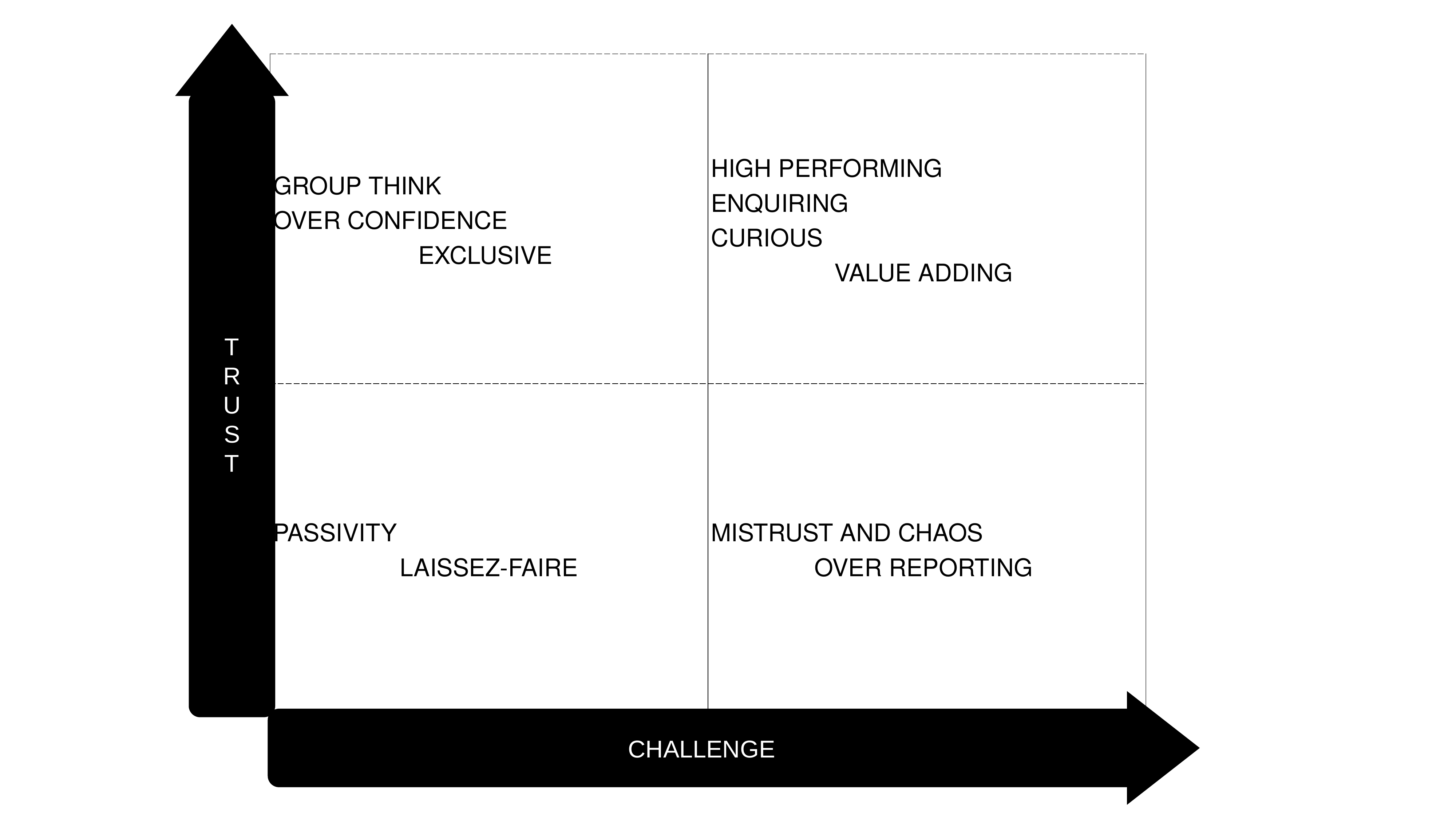

| GROUP THINK OVER CONFIDENCE EXCLUSIVE | HIGH PERFORMING ENQUIRING CURIOUS VALUE ADDING |
| --- | --- |
| PASSIVITY LAISSEZ-FAIRE | MISTRUST AND CHAOS OVER REPORTING |
T
R
U
S
T

CHALLENGE